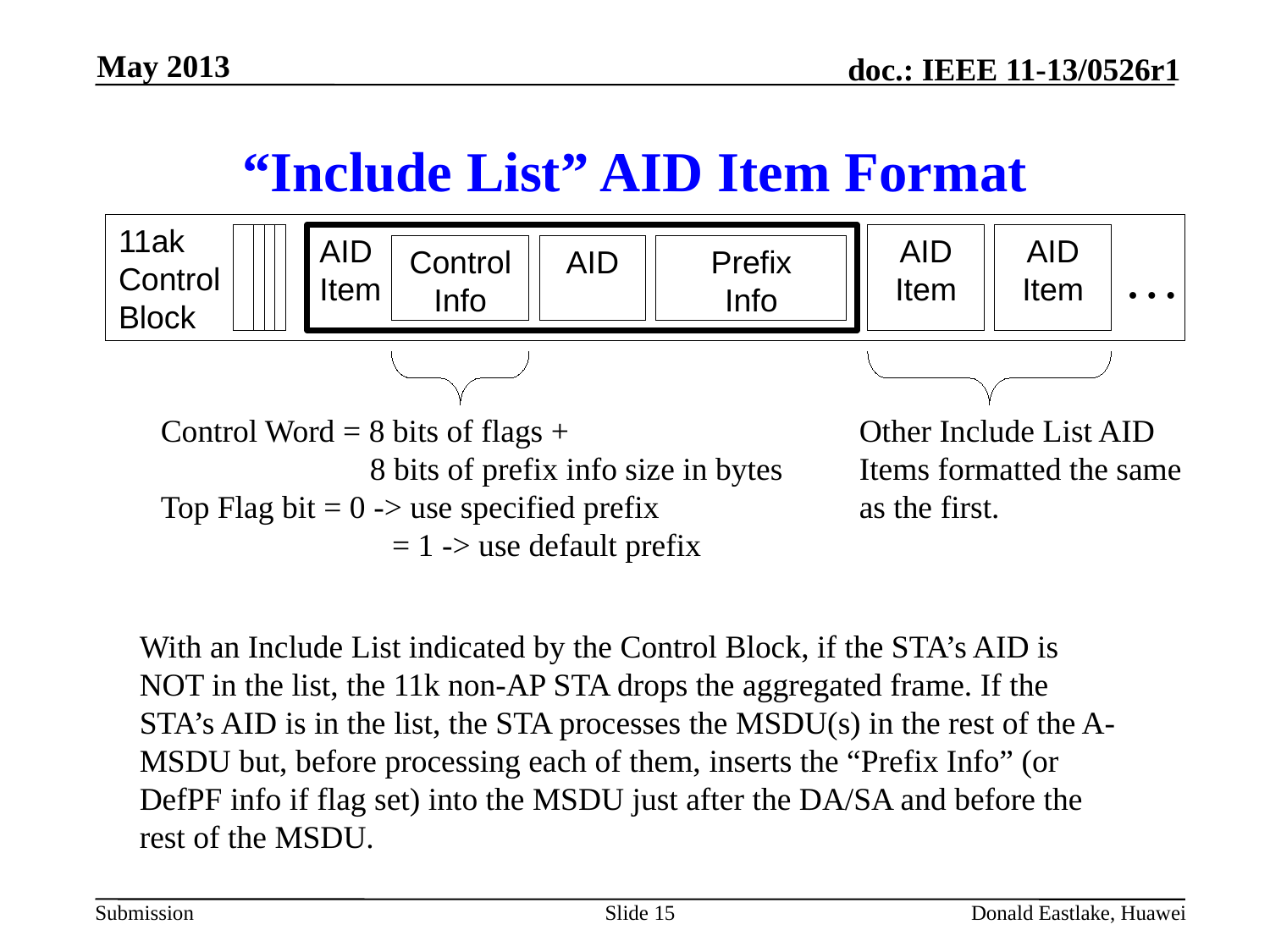

May 2013
# “Include List” AID Item Format
11ak
Control
Block

AID
Item

AID Item
AID Item
Control Info
AID
Prefix
Info
…

Control Word = 8 bits of flags +
                          8 bits of prefix info size in bytes
Top Flag bit = 0 -> use specified prefix
	             = 1 -> use default prefix
Other Include List AID Items formatted the same as the first.
With an Include List indicated by the Control Block, if the STA’s AID is NOT in the list, the 11k non-AP STA drops the aggregated frame. If the STA’s AID is in the list, the STA processes the MSDU(s) in the rest of the A-MSDU but, before processing each of them, inserts the “Prefix Info” (or DefPF info if flag set) into the MSDU just after the DA/SA and before the rest of the MSDU.
Slide 15
Donald Eastlake, Huawei